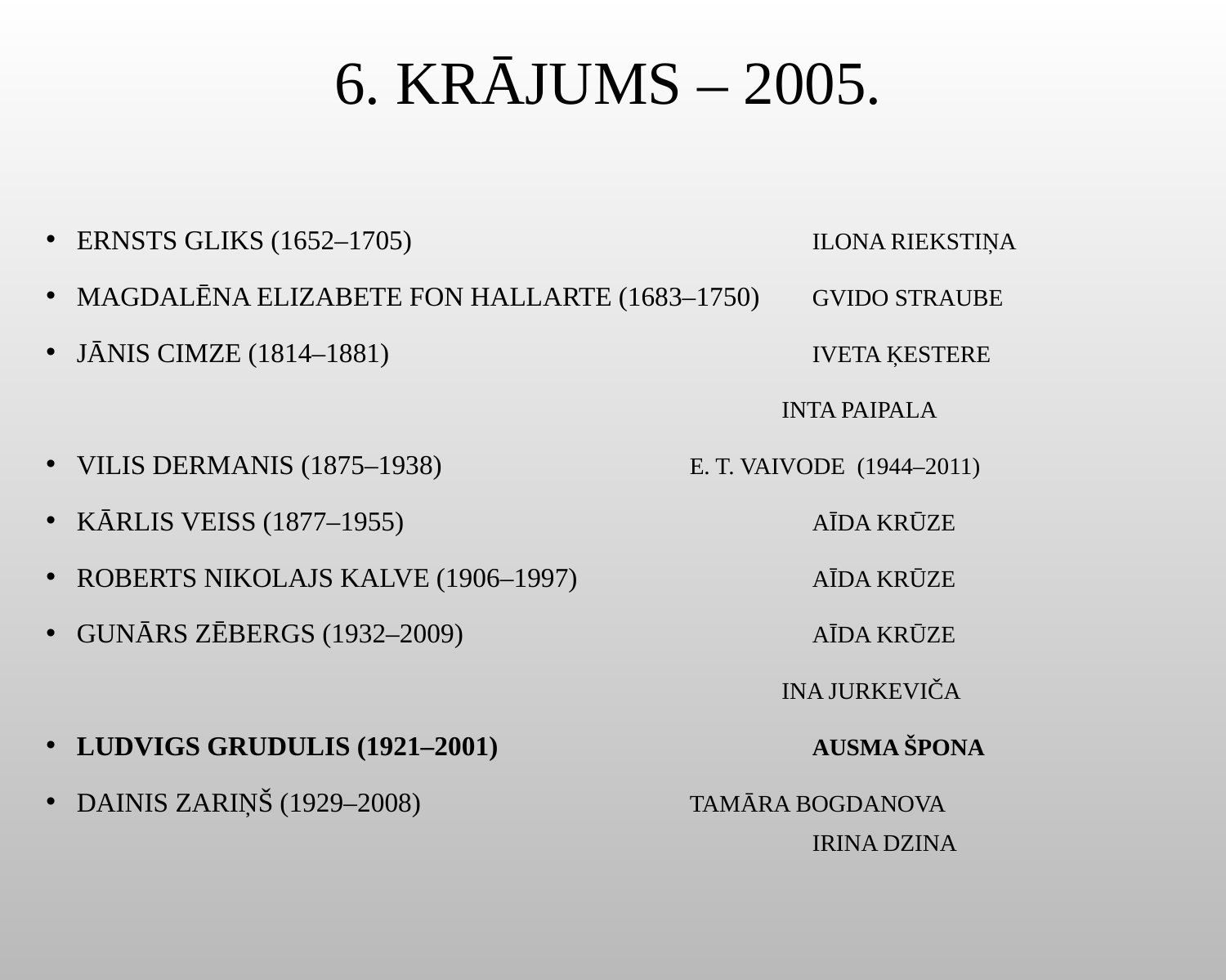

# 6. krājums – 2005.
Ernsts Gliks (1652–1705)				Ilona Riekstiņa
Magdalēna Elizabete fon Hallarte (1683–1750)	Gvido Straube
Jānis Cimze (1814–1881)				Iveta Ķestere
						Inta Paipala
Vilis Dermanis (1875–1938)			E. T. Vaivode  (1944–2011)
Kārlis Veiss (1877–1955)				Aīda Krūze
Roberts Nikolajs Kalve (1906–1997)		Aīda Krūze
Gunārs Zēbergs (1932–2009)			Aīda Krūze
						Ina Jurkeviča
Ludvigs Grudulis (1921–2001)			Ausma Špona
Dainis Zariņš (1929–2008)			Tamāra Bogdanova
						Irina Dzina